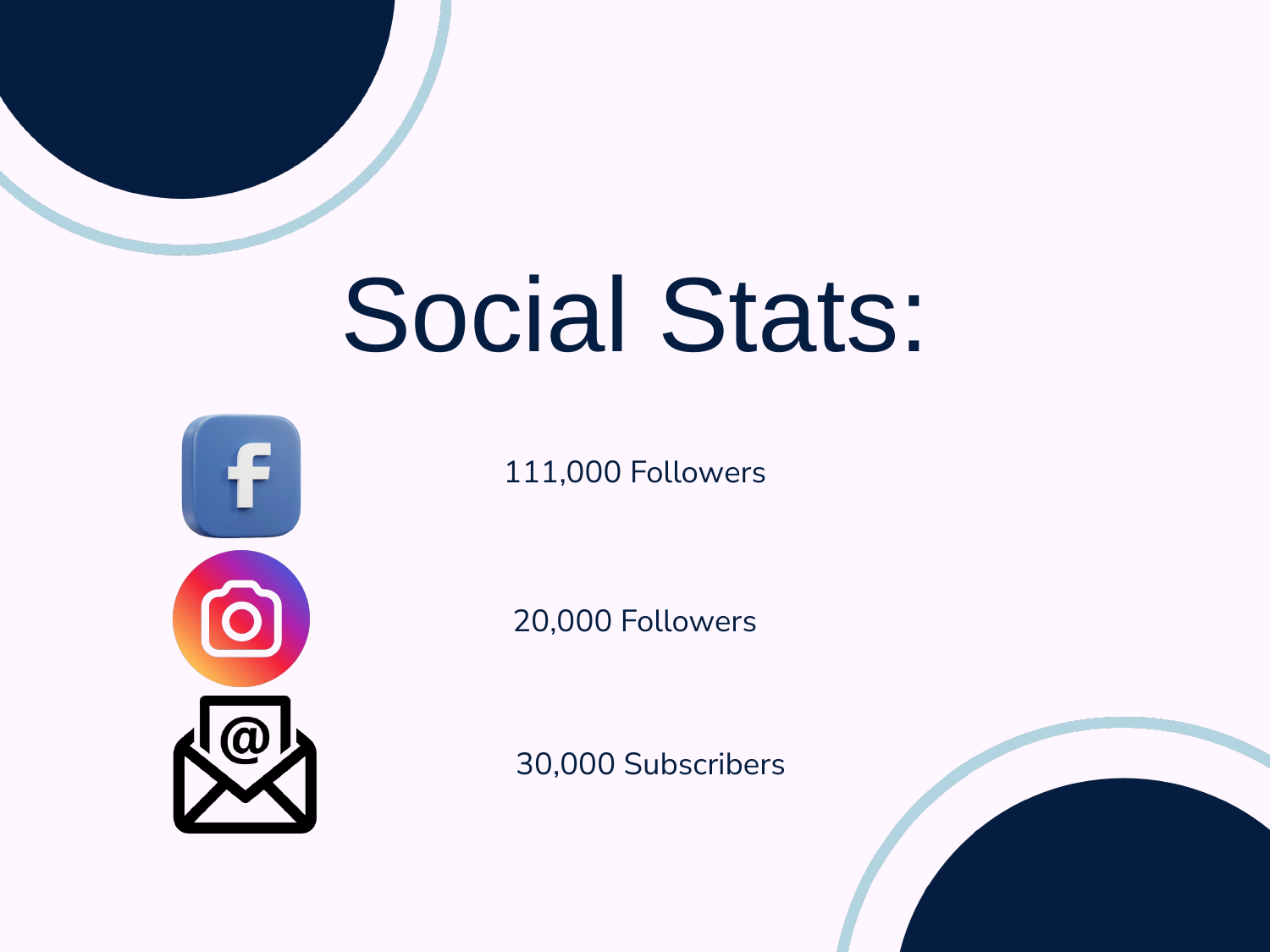

Social Stats:

111,000 Followers

20,000 Followers

30,000 Subscribers